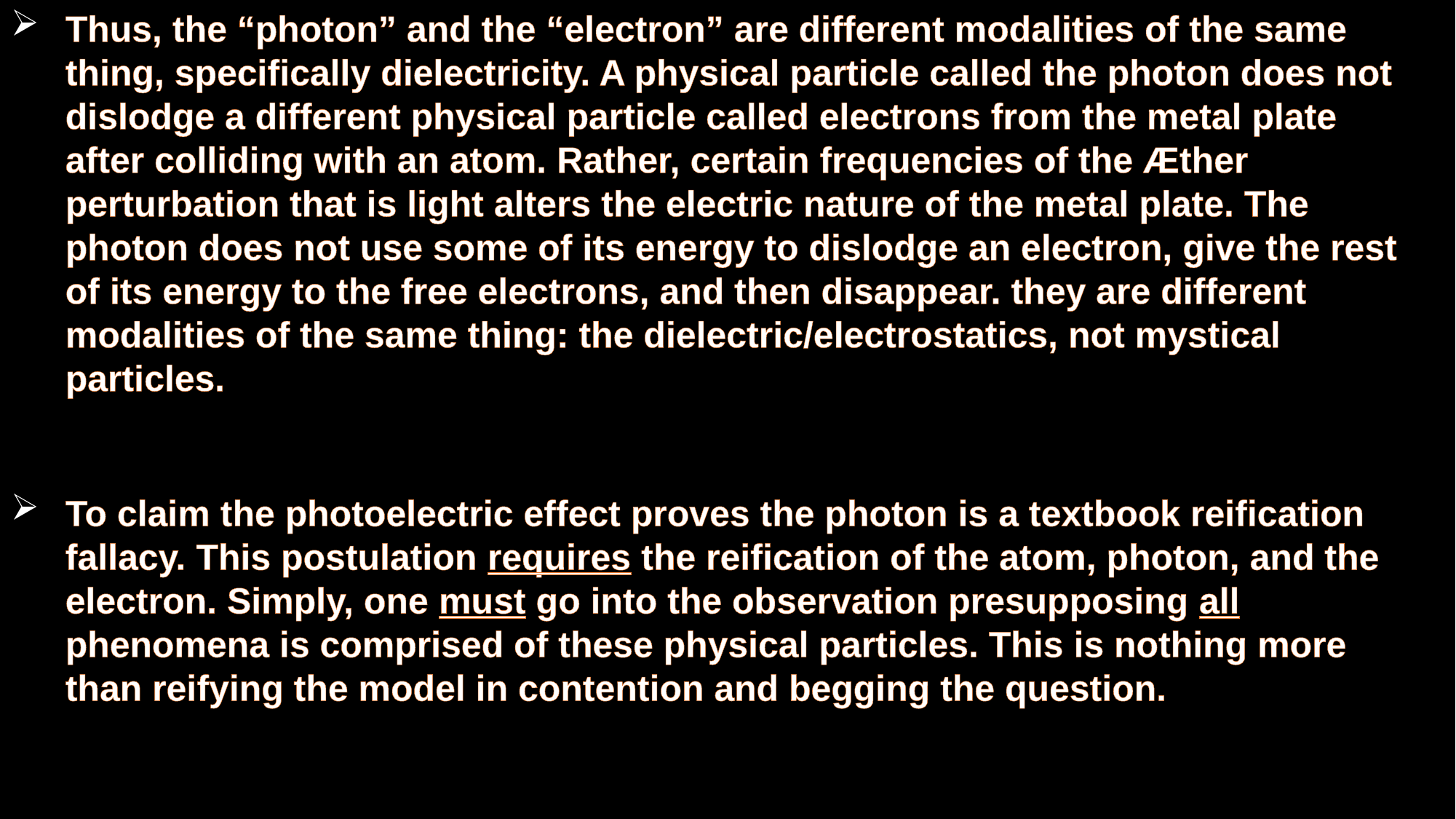

Thus, the “photon” and the “electron” are different modalities of the same thing, specifically dielectricity. A physical particle called the photon does not dislodge a different physical particle called electrons from the metal plate after colliding with an atom. Rather, certain frequencies of the Æther perturbation that is light alters the electric nature of the metal plate. The photon does not use some of its energy to dislodge an electron, give the rest of its energy to the free electrons, and then disappear. they are different modalities of the same thing: the dielectric/electrostatics, not mystical particles.
To claim the photoelectric effect proves the photon is a textbook reification fallacy. This postulation requires the reification of the atom, photon, and the electron. Simply, one must go into the observation presupposing all phenomena is comprised of these physical particles. This is nothing more than reifying the model in contention and begging the question.